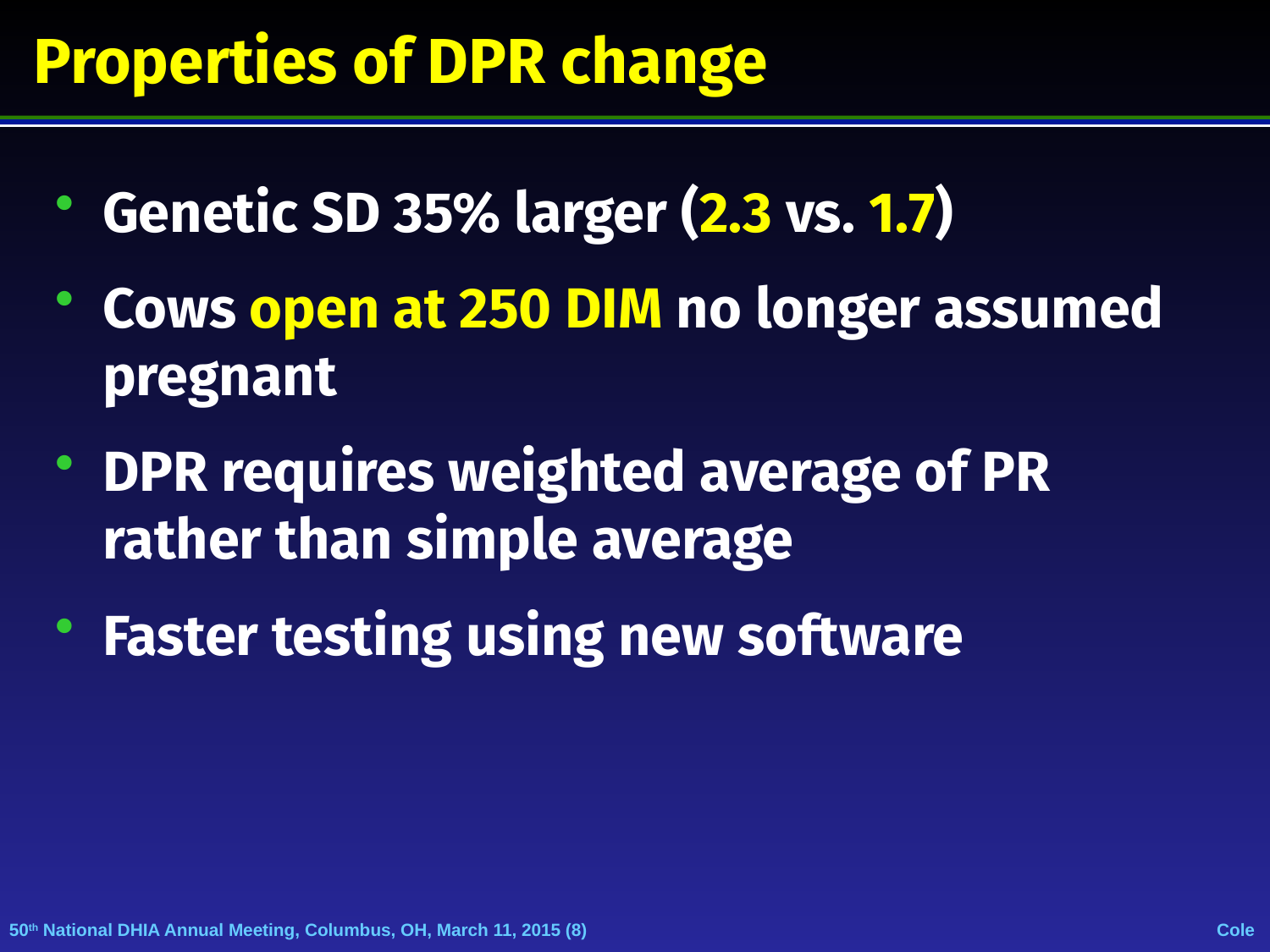

# Properties of DPR change
Genetic SD 35% larger (2.3 vs. 1.7)
Cows open at 250 DIM no longer assumed pregnant
DPR requires weighted average of PR rather than simple average
Faster testing using new software